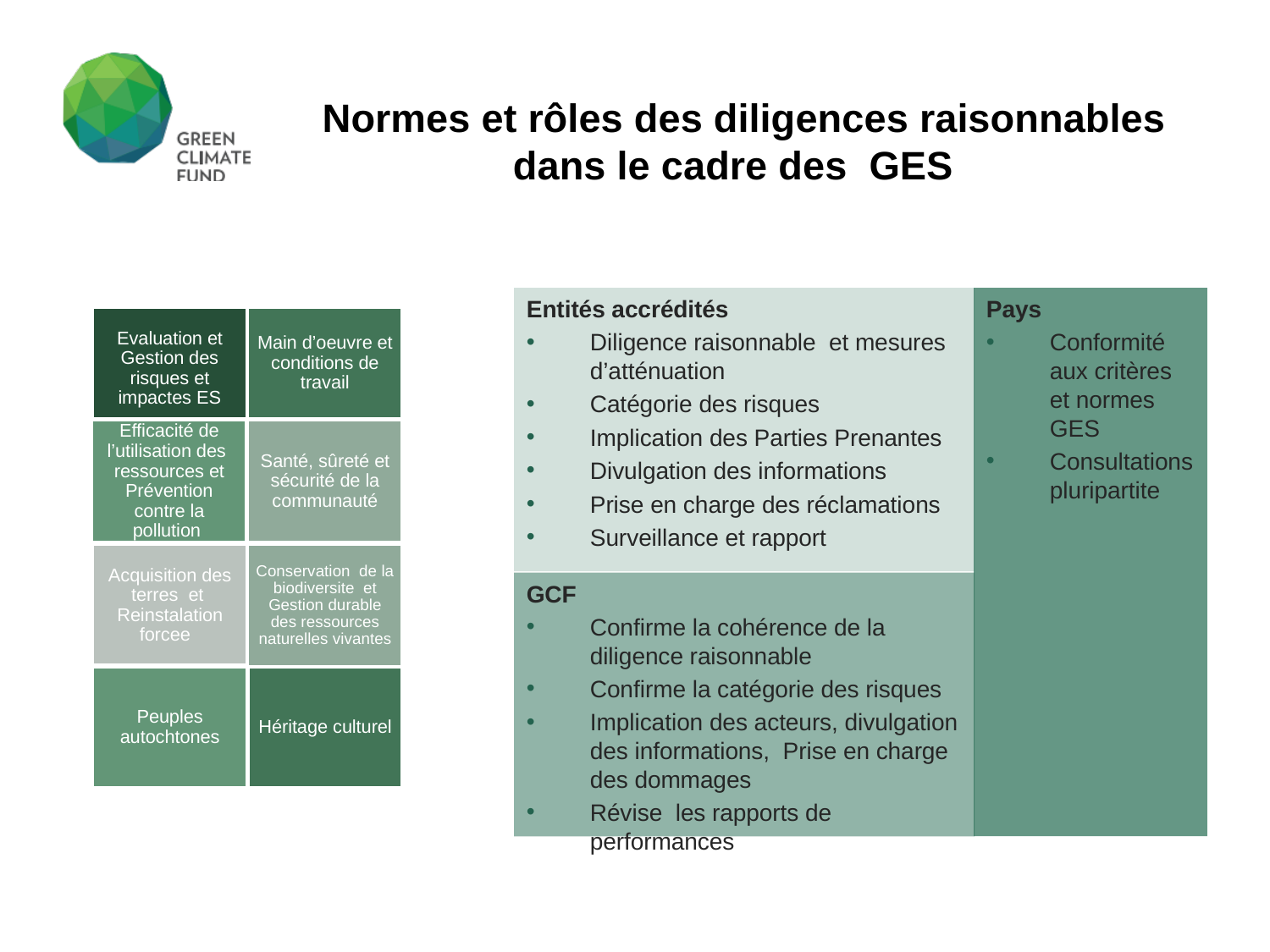

# Normes et rôles des diligences raisonnables dans le cadre des  GES
Entités accrédités
Diligence raisonnable  et mesures d’atténuation
Catégorie des risques
Implication des Parties Prenantes
Divulgation des informations
Prise en charge des réclamations
Surveillance et rapport

Pays
Conformité aux critères  et normes  GES
Consultations pluripartite

Evaluation et Gestion des risques et impactes ES

Main d’oeuvre et conditions de travail

Efficacité de l’utilisation des  ressources et Prévention contre la pollution

Santé, sûreté et sécurité de la communauté

Acquisition des terres  et  Reinstalation forcee

Conservation  de la biodiversite  et Gestion durable des ressources naturelles vivantes
GCF
Confirme la cohérence de la  diligence raisonnable
Confirme la catégorie des risques
Implication des acteurs, divulgation des informations,  Prise en charge des dommages
Révise  les rapports de  performances

Peuples autochtones

Héritage culturel